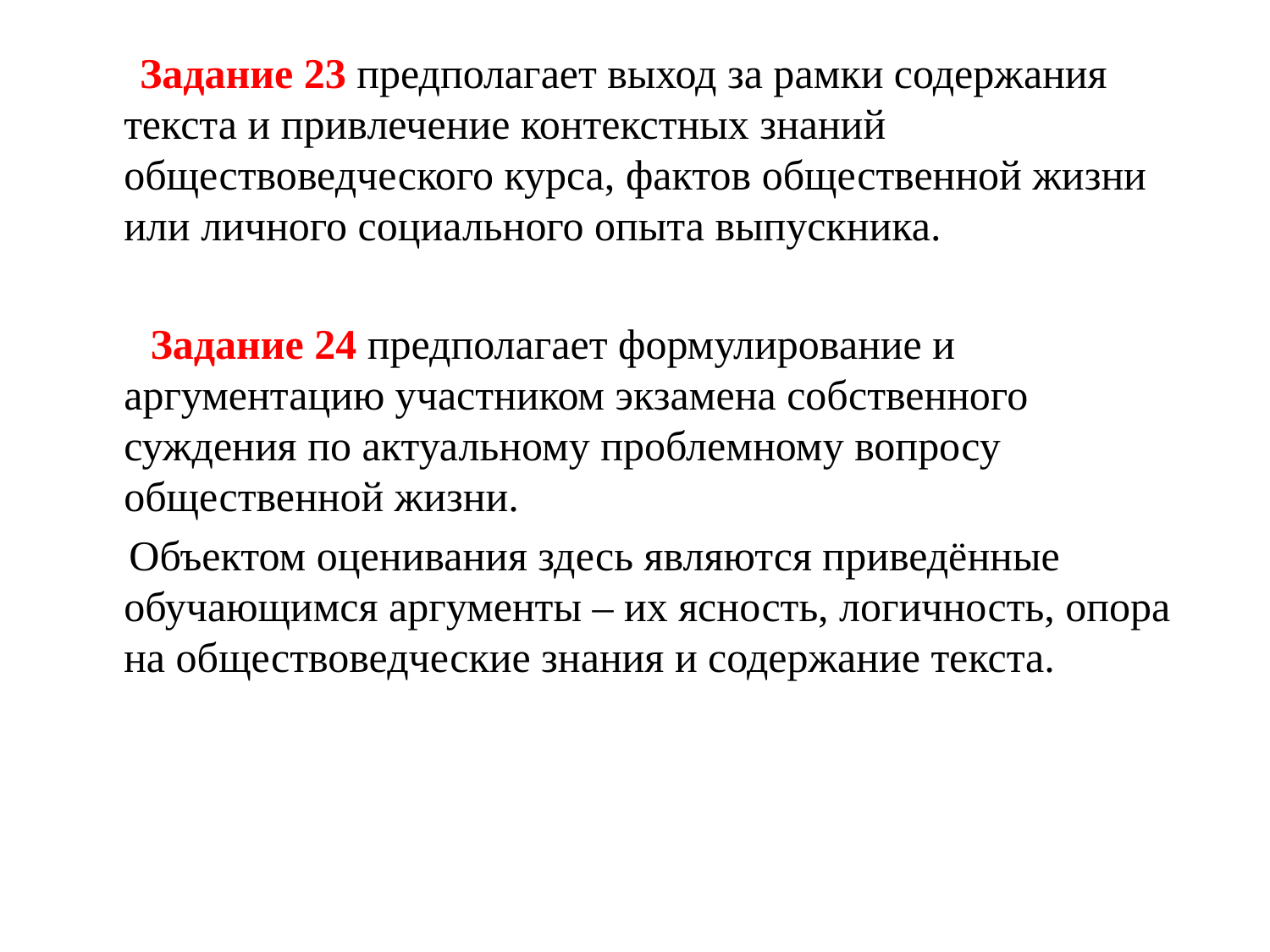

Задание 23 предполагает выход за рамки содержания текста и привлечение контекстных знаний обществоведческого курса, фактов общественной жизни или личного социального опыта выпускника.

       Задание 24 предполагает формулирование и аргументацию участником экзамена собственного суждения по актуальному проблемному вопросу общественной жизни.
     Объектом оценивания здесь являются приведённые обучающимся аргументы – их ясность, логичность, опора на обществоведческие знания и содержание текста.